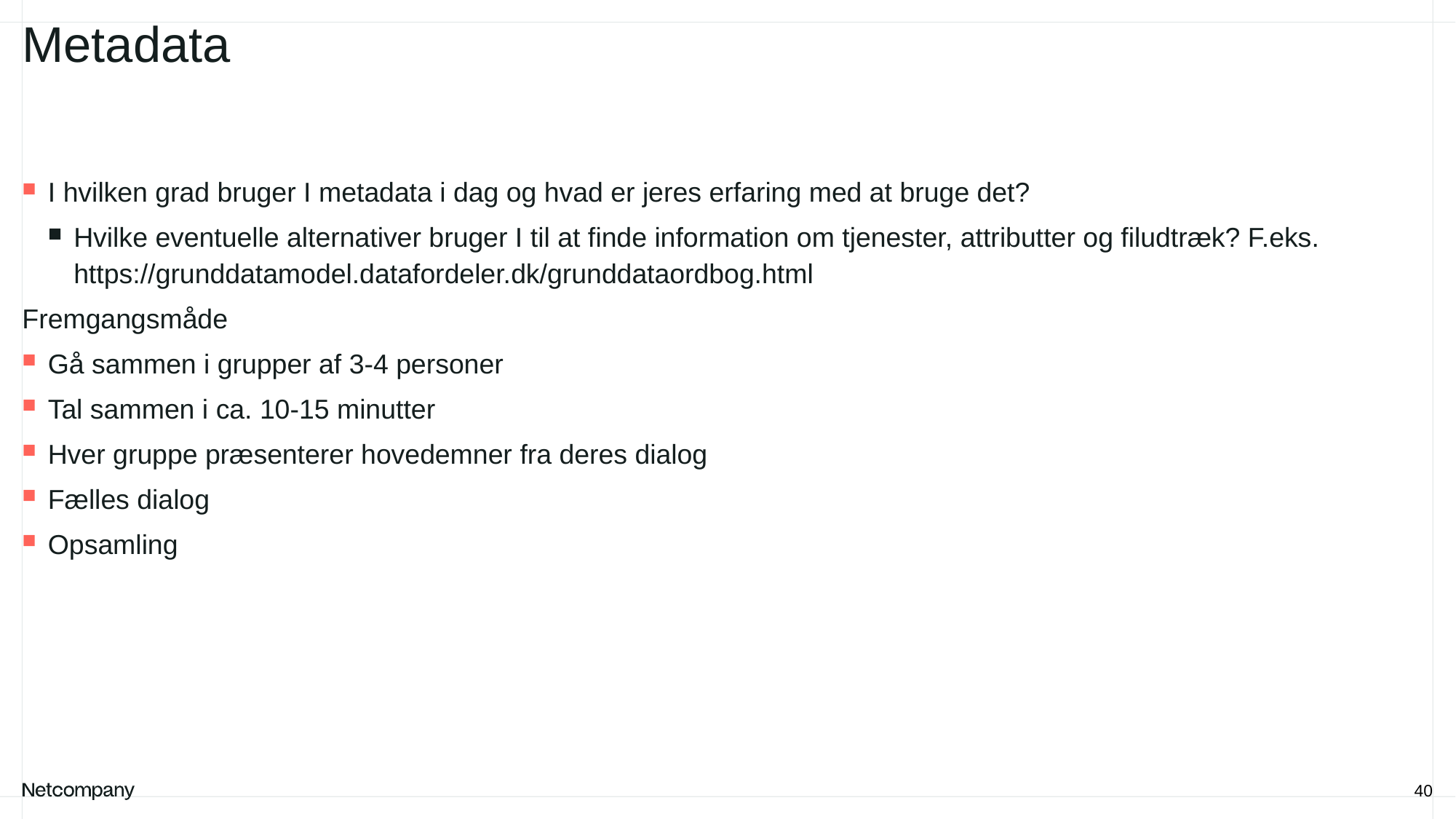

# Metadata
I hvilken grad bruger I metadata i dag og hvad er jeres erfaring med at bruge det?
Hvilke eventuelle alternativer bruger I til at finde information om tjenester, attributter og filudtræk? F.eks. https://grunddatamodel.datafordeler.dk/grunddataordbog.html
Fremgangsmåde
Gå sammen i grupper af 3-4 personer
Tal sammen i ca. 10-15 minutter
Hver gruppe præsenterer hovedemner fra deres dialog
Fælles dialog
Opsamling

40
21 June, 2023